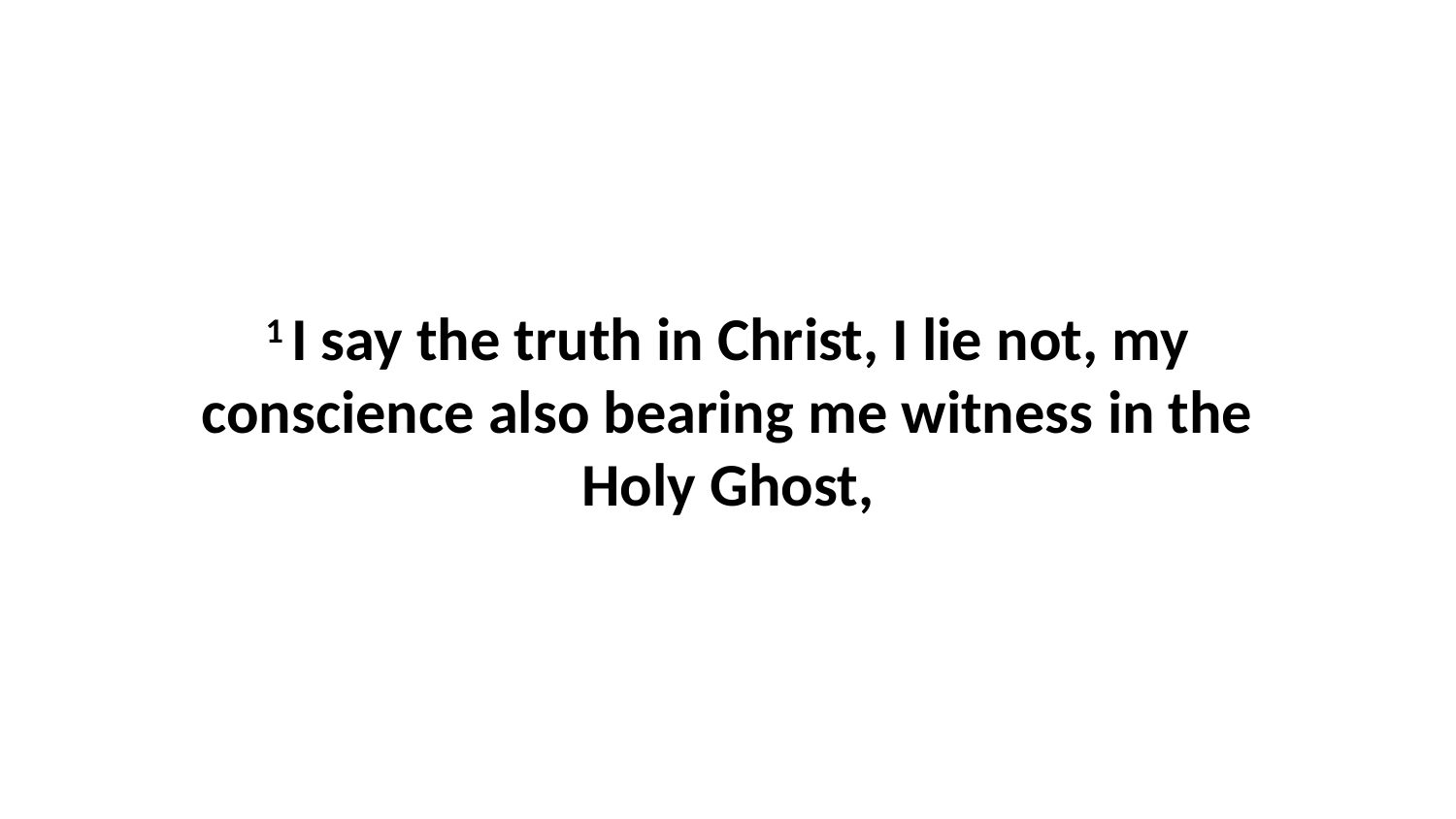

1 I say the truth in Christ, I lie not, my conscience also bearing me witness in the Holy Ghost,